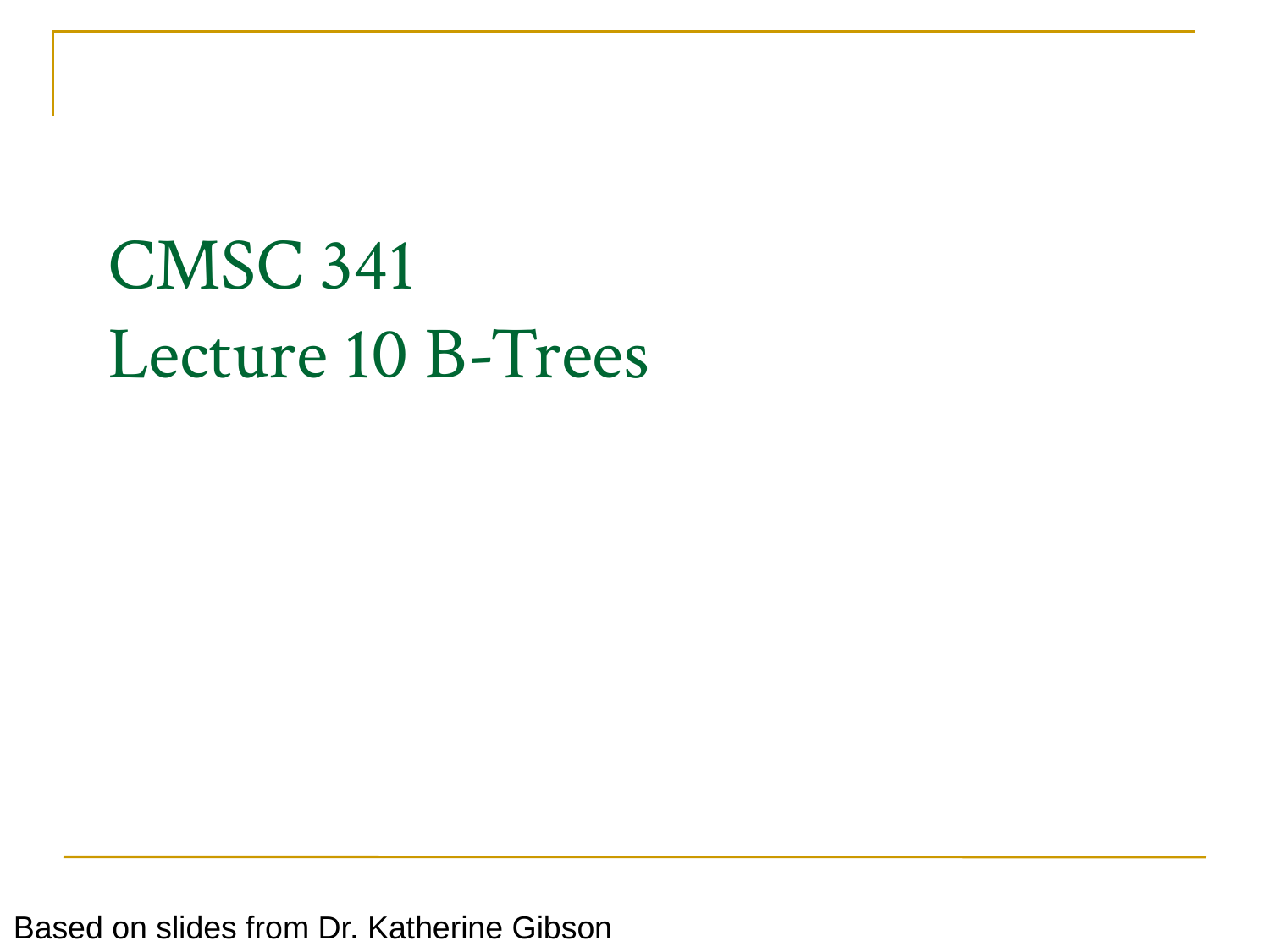

# CMSC 341 Lecture 10 B-Trees
Based on slides from Dr. Katherine Gibson